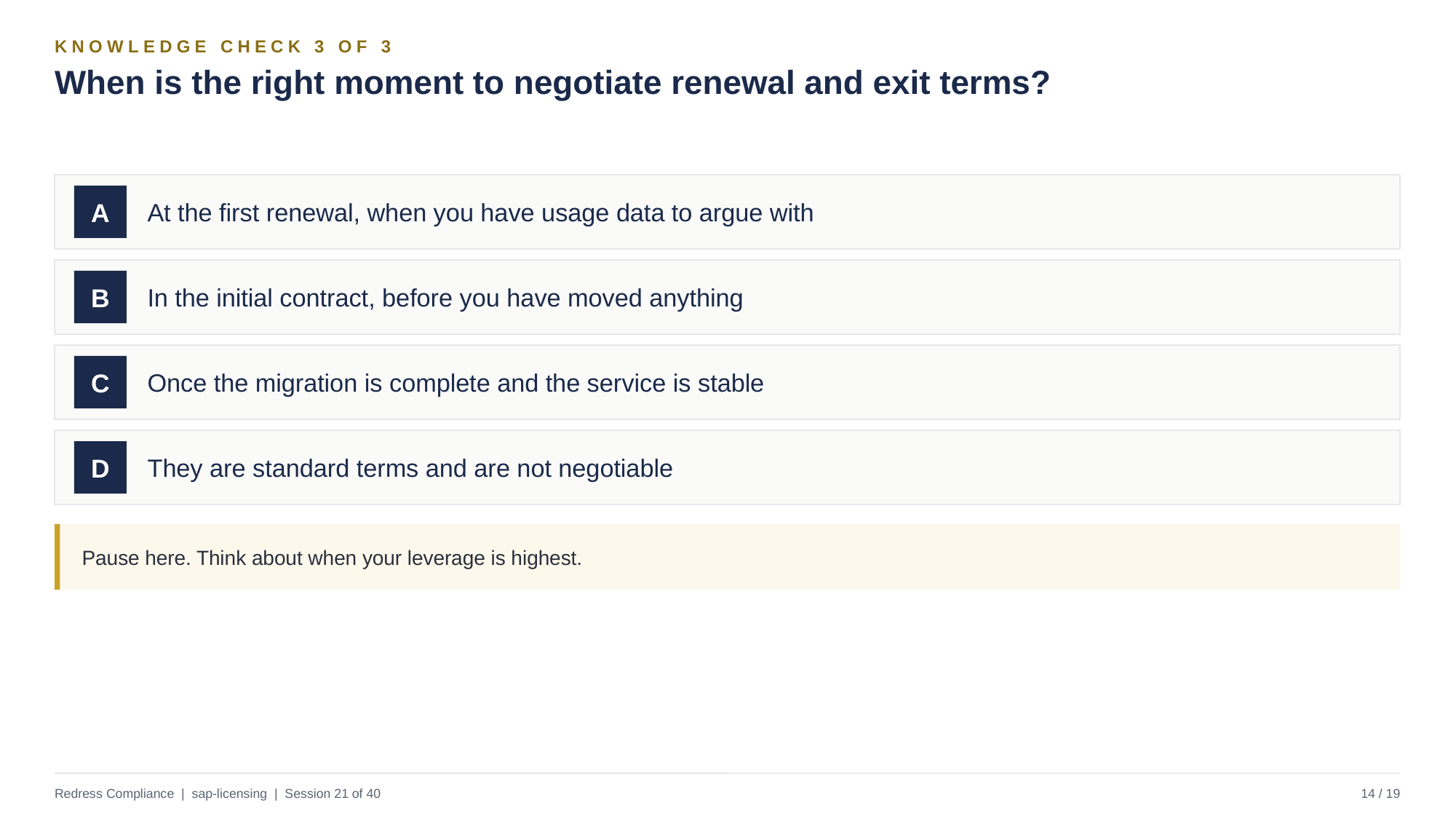

KNOWLEDGE CHECK 3 OF 3
When is the right moment to negotiate renewal and exit terms?

At the first renewal, when you have usage data to argue with

A

In the initial contract, before you have moved anything

B

Once the migration is complete and the service is stable

C

They are standard terms and are not negotiable

D

Pause here. Think about when your leverage is highest.

Redress Compliance  |  sap-licensing  |  Session 21 of 40
14 / 19